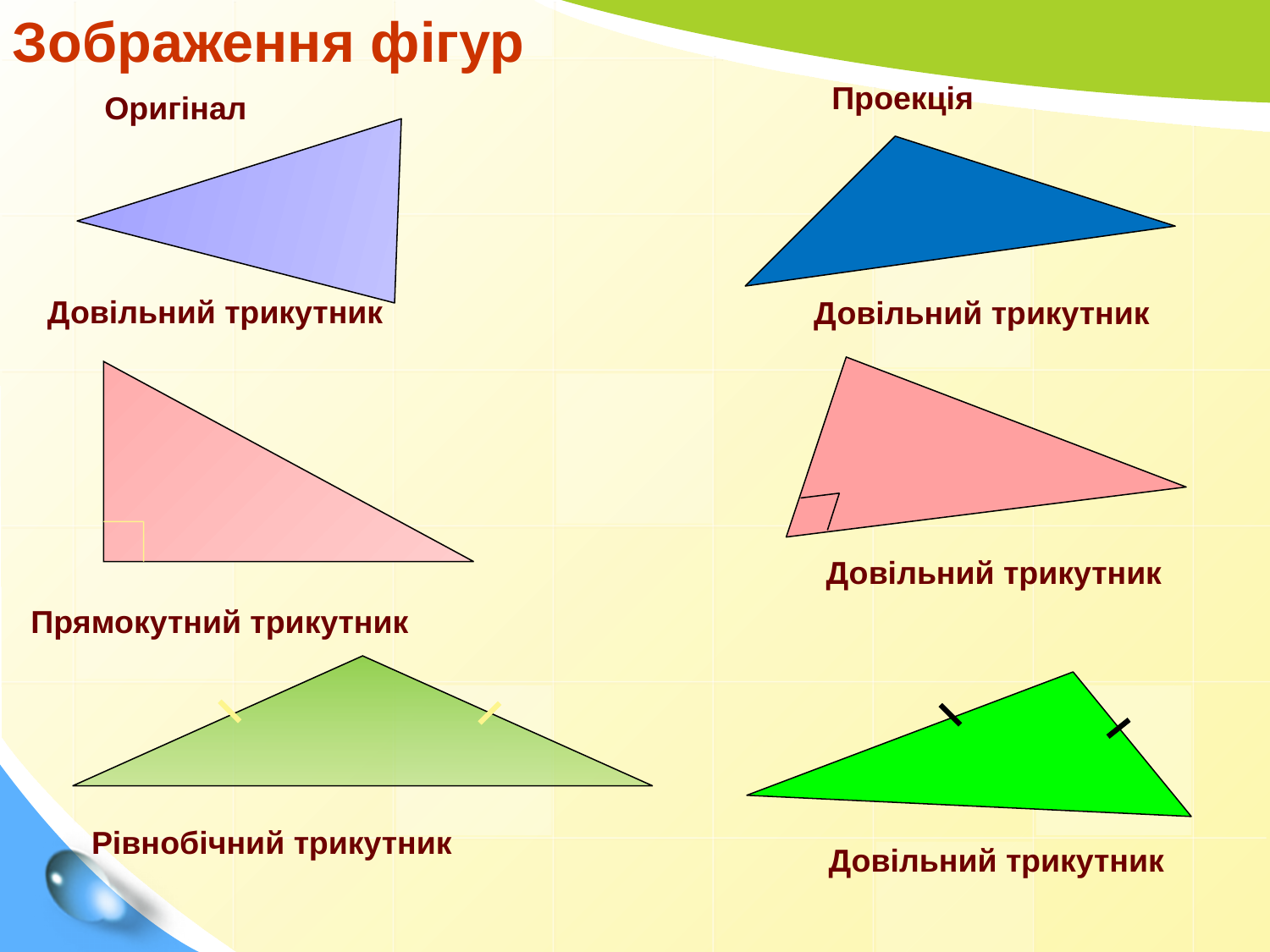

Зображення фігур
Проекція

Оригінал

Довільний трикутник
Довільний трикутник

Довільний трикутник
Прямокутний трикутник

Рівнобічний трикутник
Довільний трикутник